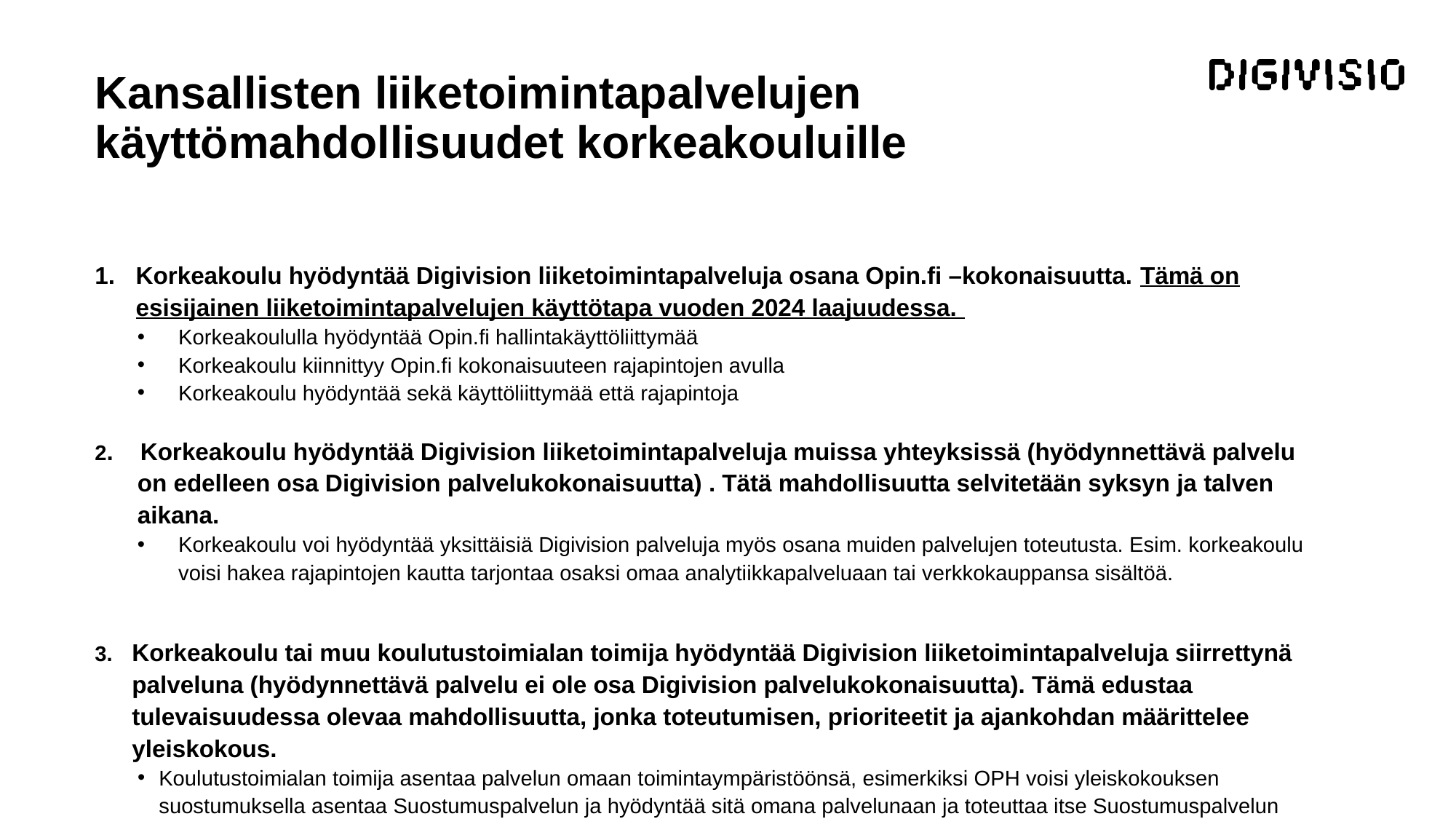

# Kansallisten liiketoimintapalvelujen käyttömahdollisuudet korkeakouluille
Korkeakoulu hyödyntää Digivision liiketoimintapalveluja osana Opin.fi –kokonaisuutta. Tämä on esisijainen liiketoimintapalvelujen käyttötapa vuoden 2024 laajuudessa.
Korkeakoululla hyödyntää Opin.fi hallintakäyttöliittymää
Korkeakoulu kiinnittyy Opin.fi kokonaisuuteen rajapintojen avulla
Korkeakoulu hyödyntää sekä käyttöliittymää että rajapintoja

2.    Korkeakoulu hyödyntää Digivision liiketoimintapalveluja muissa yhteyksissä (hyödynnettävä palvelu on edelleen osa Digivision palvelukokonaisuutta) . Tätä mahdollisuutta selvitetään syksyn ja talven aikana.
Korkeakoulu voi hyödyntää yksittäisiä Digivision palveluja myös osana muiden palvelujen toteutusta. Esim. korkeakoulu voisi hakea rajapintojen kautta tarjontaa osaksi omaa analytiikkapalveluaan tai verkkokauppansa sisältöä.

3. 	Korkeakoulu tai muu koulutustoimialan toimija hyödyntää Digivision liiketoimintapalveluja siirrettynä palveluna (hyödynnettävä palvelu ei ole osa Digivision palvelukokonaisuutta). Tämä edustaa tulevaisuudessa olevaa mahdollisuutta, jonka toteutumisen, prioriteetit ja ajankohdan määrittelee yleiskokous.
Koulutustoimialan toimija asentaa palvelun omaan toimintaympäristöönsä, esimerkiksi OPH voisi yleiskokouksen suostumuksella asentaa Suostumuspalvelun ja hyödyntää sitä omana palvelunaan ja toteuttaa itse Suostumuspalvelun riippuvuudet ja vaatimukset (profiilipalvelu, henkilörekisteri)